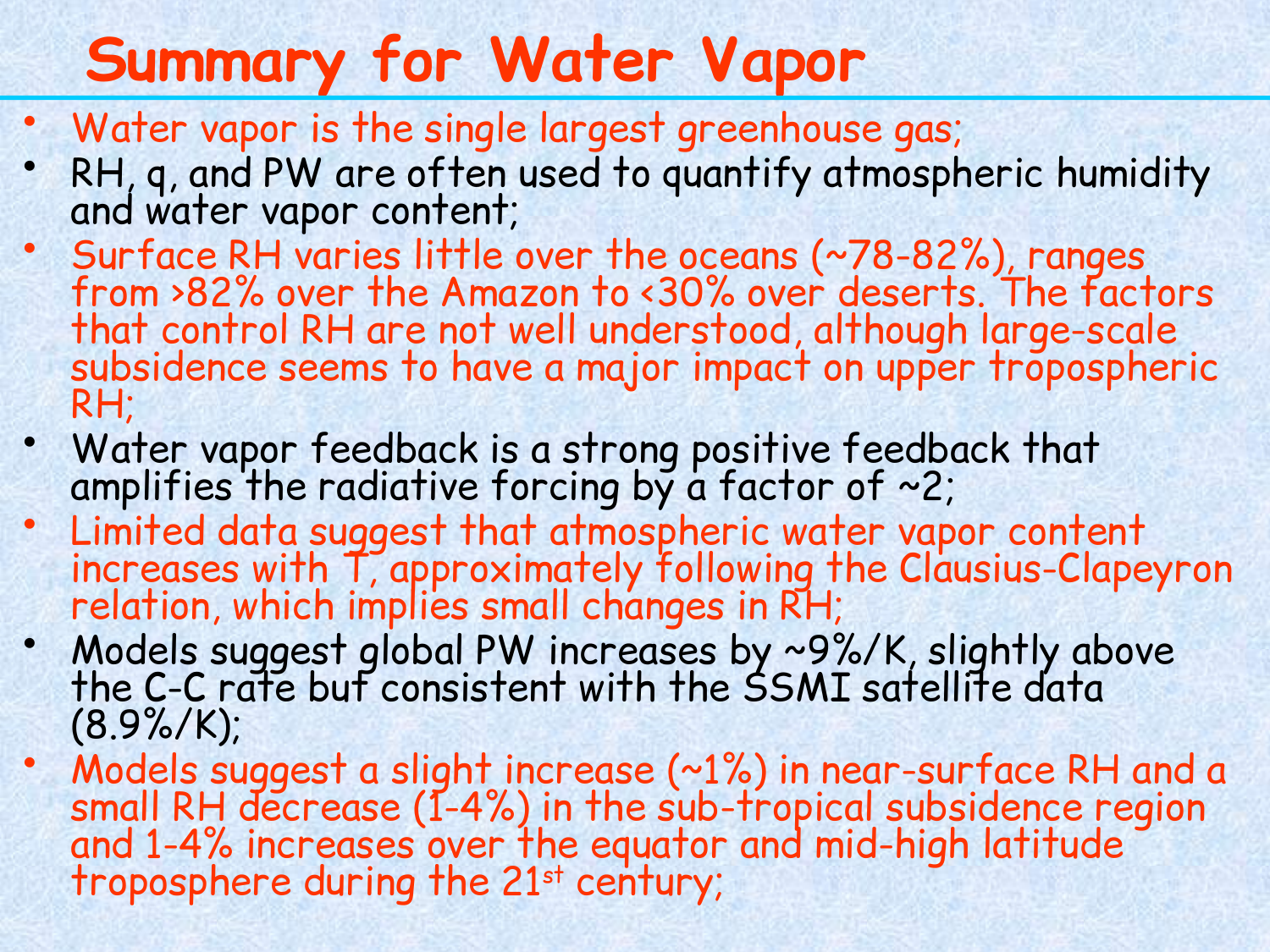

# Summary for Water Vapor

Water vapor is the single largest greenhouse gas;
RH, q, and PW are often used to quantify atmospheric humidity and water vapor content;
Surface RH varies little over the oceans (~78-82%), ranges from >82% over the Amazon to <30% over deserts. The factors that control RH are not well understood, although large-scale subsidence seems to have a major impact on upper tropospheric RH;
Water vapor feedback is a strong positive feedback that amplifies the radiative forcing by a factor of ~2;
Limited data suggest that atmospheric water vapor content increases with T, approximately following the Clausius-Clapeyron relation, which implies small changes in RH;
Models suggest global PW increases by ~9%/K, slightly above the C-C rate but consistent with the SSMI satellite data (8.9%/K);
Models suggest a slight increase (~1%) in near-surface RH and a small RH decrease (1-4%) in the sub-tropical subsidence region and 1-4% increases over the equator and mid-high latitude troposphere during the 21st century;